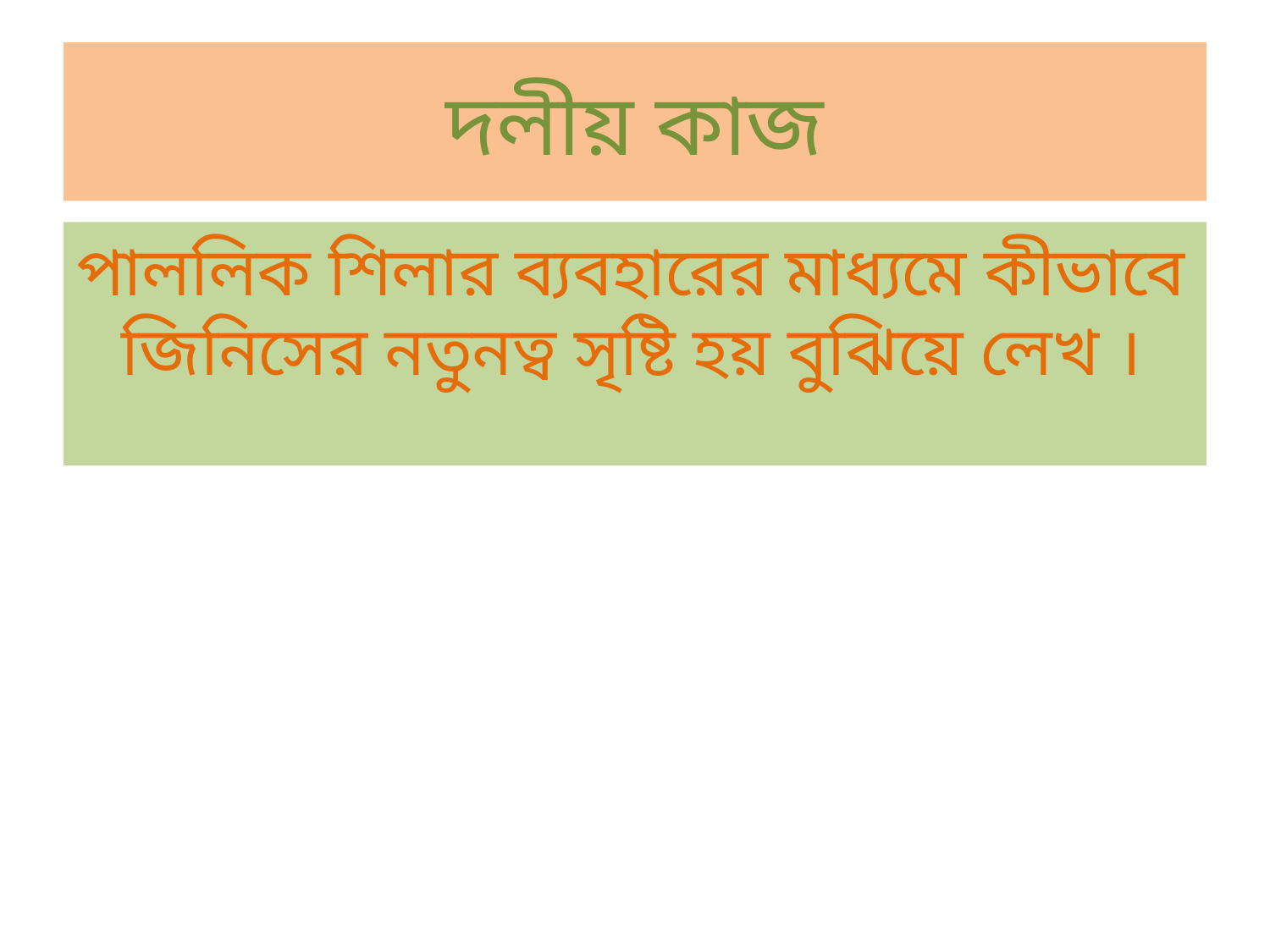

# দলীয় কাজ
পাললিক শিলার ব্যবহারের মাধ্যমে কীভাবে জিনিসের নতুনত্ব সৃষ্টি হয় বুঝিয়ে লেখ ।